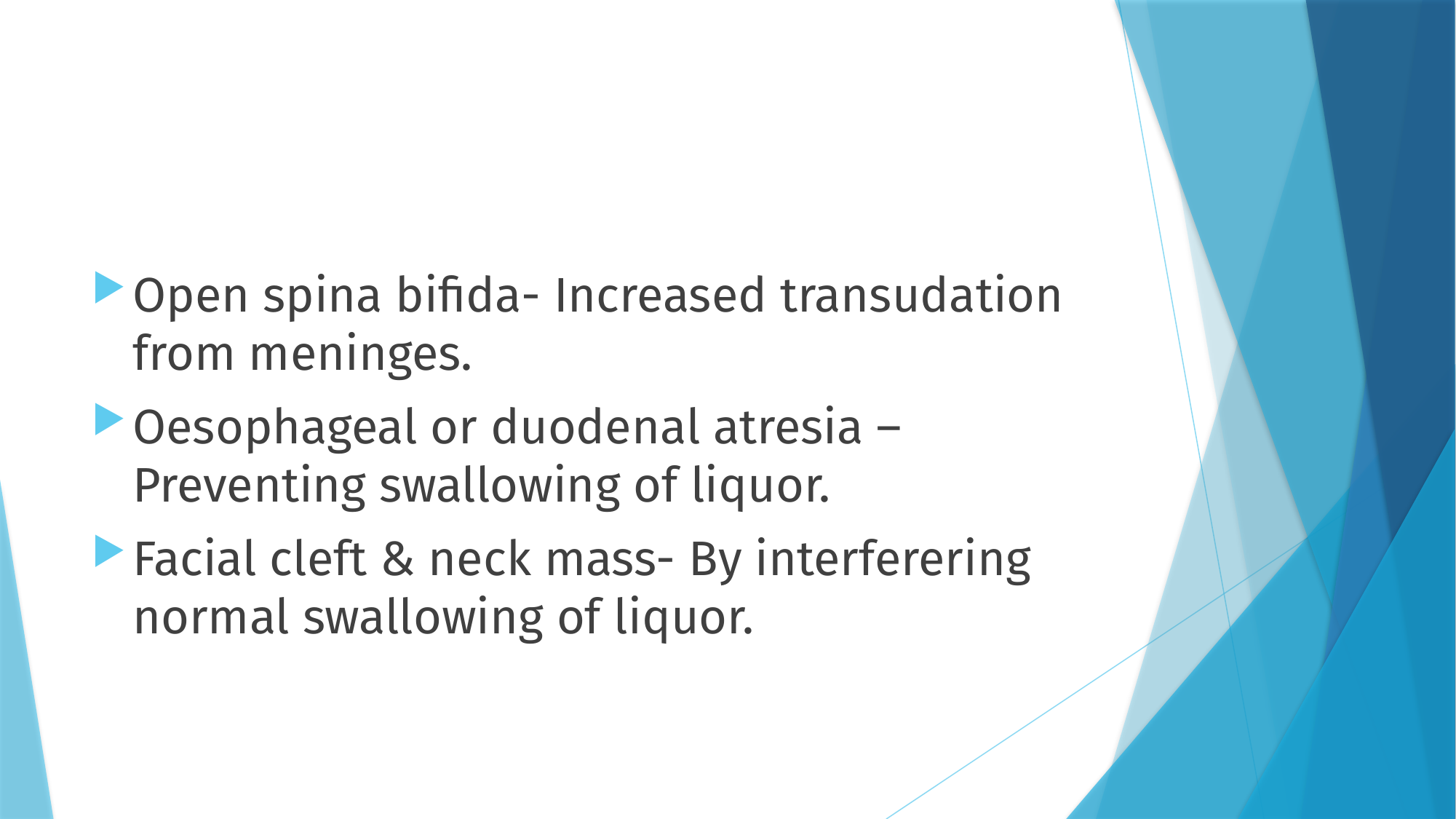

#
Open spina bifida- Increased transudation from meninges.
Oesophageal or duodenal atresia – Preventing swallowing of liquor.
Facial cleft & neck mass- By interferering normal swallowing of liquor.